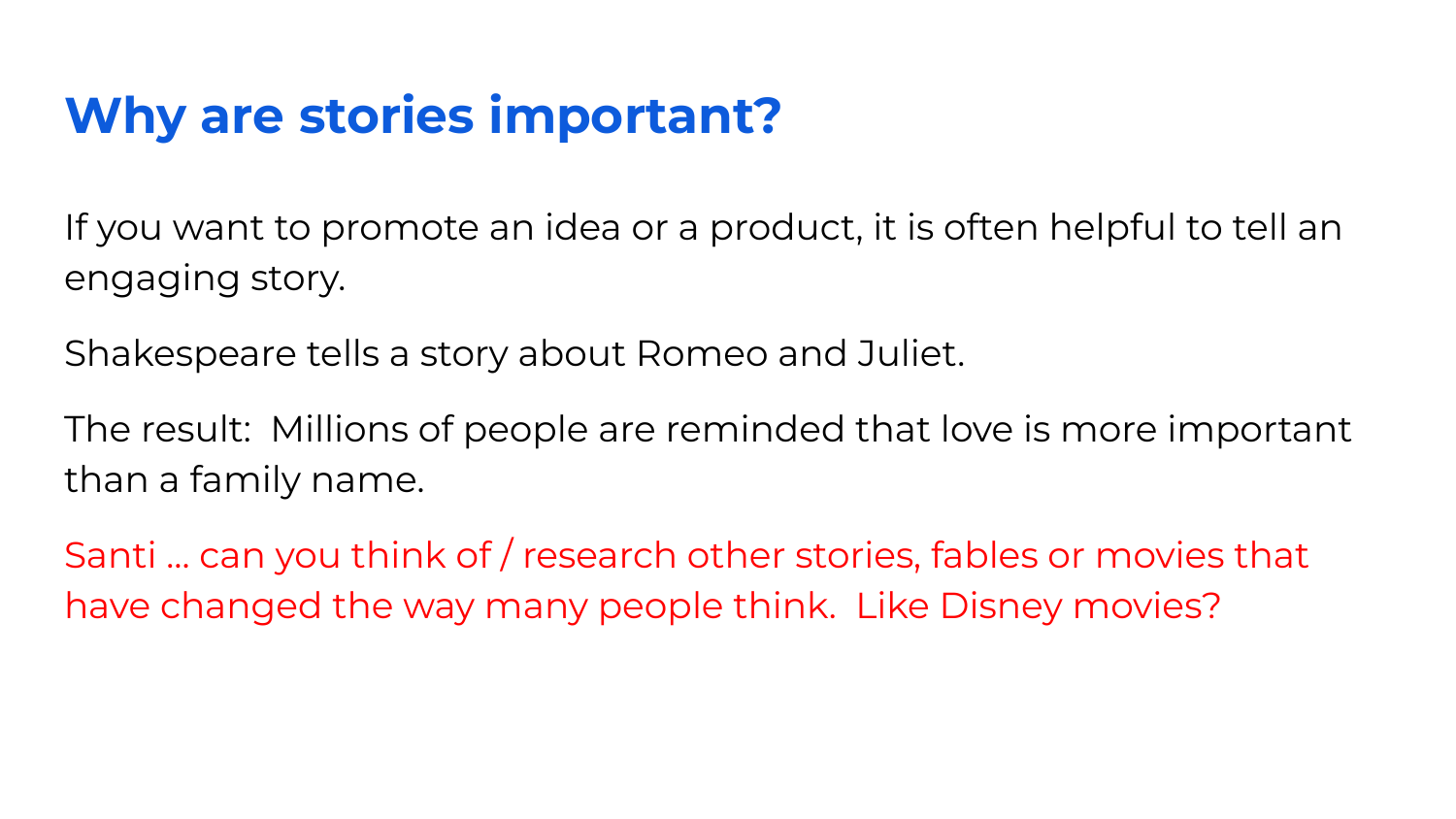

# Why are stories important?
If you want to promote an idea or a product, it is often helpful to tell an engaging story.
Shakespeare tells a story about Romeo and Juliet.
The result:  Millions of people are reminded that love is more important than a family name.
Santi … can you think of / research other stories, fables or movies that have changed the way many people think.  Like Disney movies?